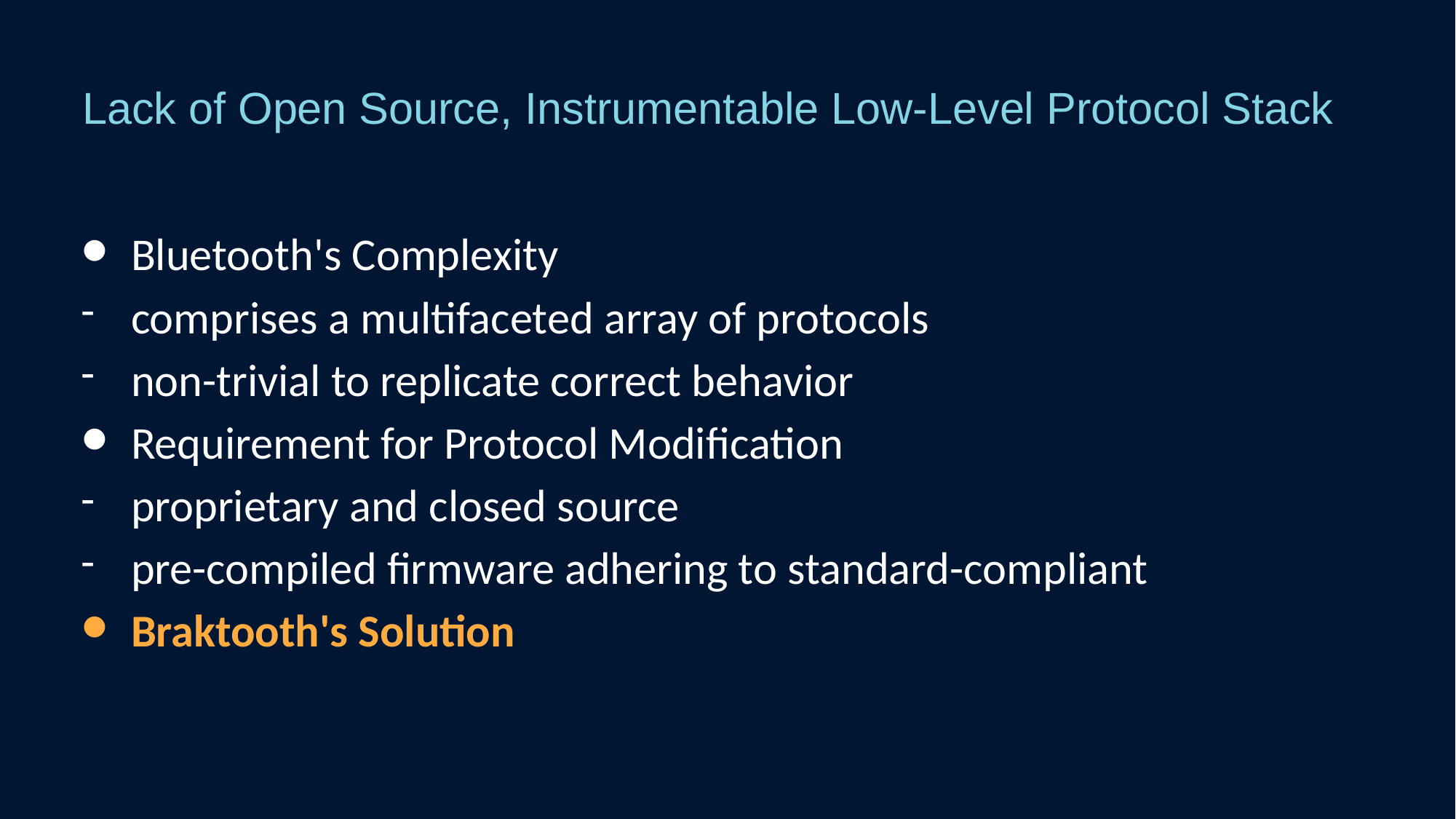

# Lack of Open Source, Instrumentable Low-Level Protocol Stack
Bluetooth's Complexity
comprises a multifaceted array of protocols
non-trivial to replicate correct behavior
Requirement for Protocol Modification
proprietary and closed source
pre-compiled firmware adhering to standard-compliant
Braktooth's Solution
33